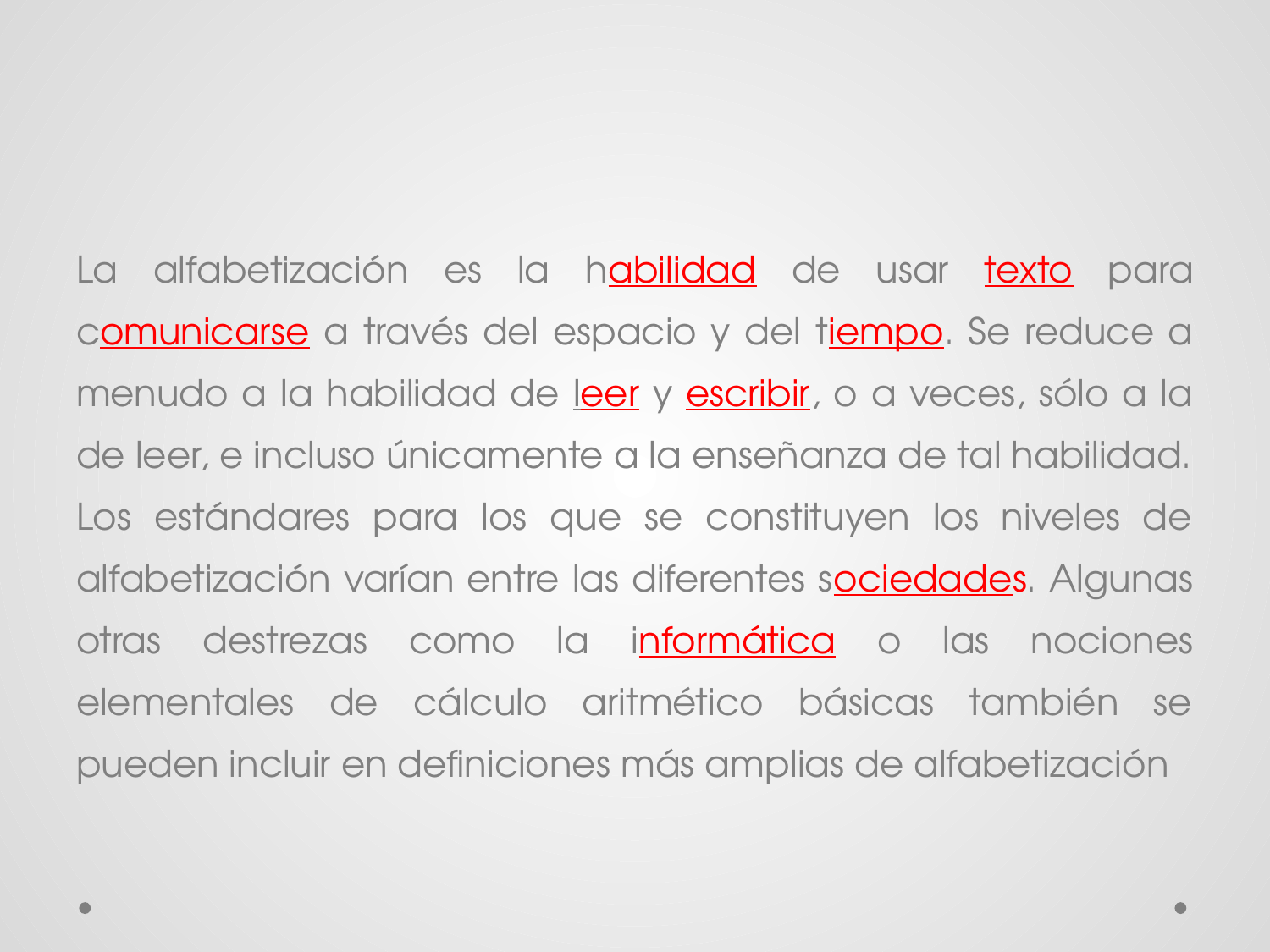

#
La alfabetización es la habilidad de usar texto para comunicarse a través del espacio y del tiempo. Se reduce a menudo a la habilidad de leer y escribir, o a veces, sólo a la de leer, e incluso únicamente a la enseñanza de tal habilidad. Los estándares para los que se constituyen los niveles de alfabetización varían entre las diferentes sociedades. Algunas otras destrezas como la informática o las nociones elementales de cálculo aritmético básicas también se pueden incluir en definiciones más amplias de alfabetización